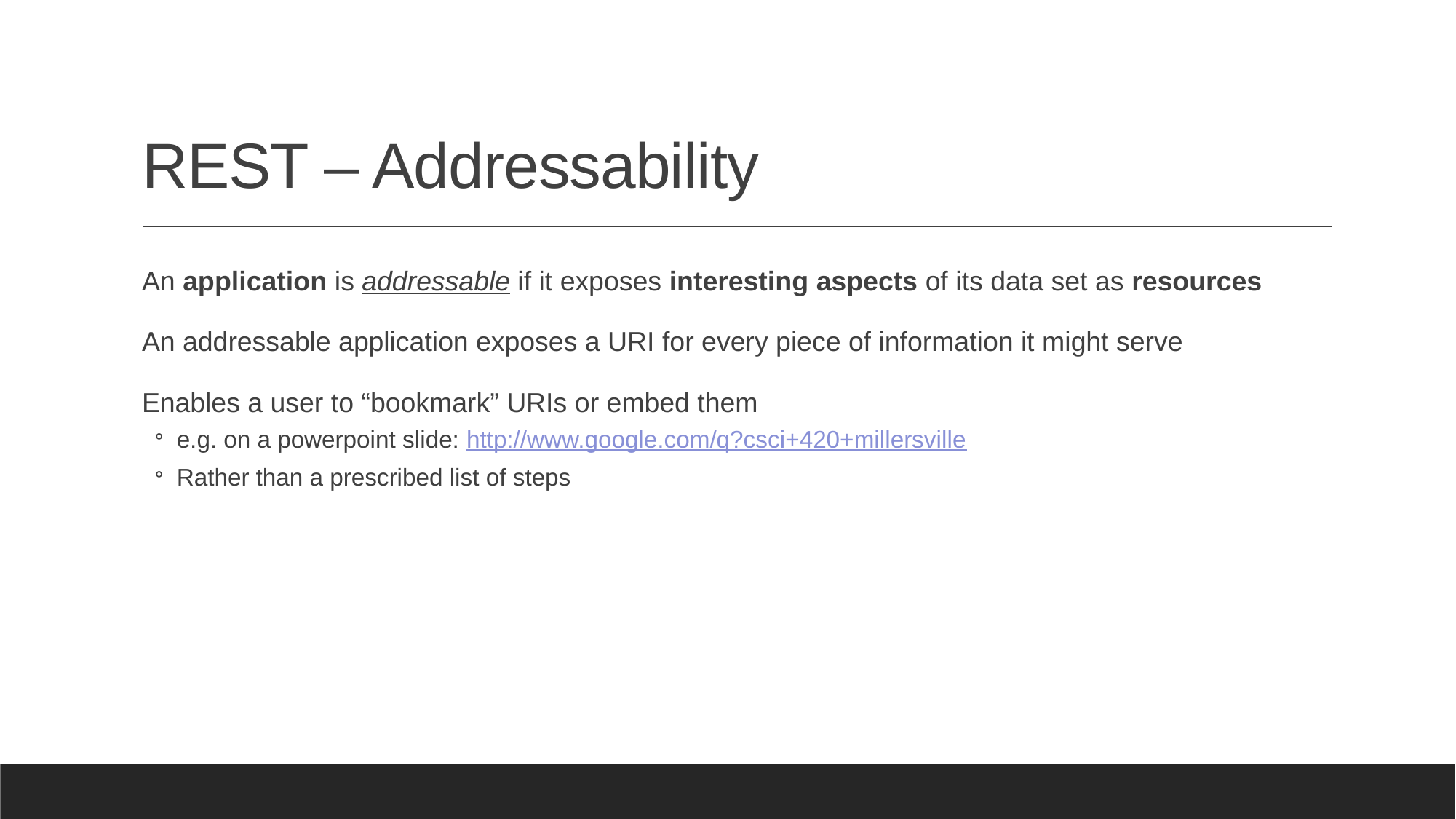

# REST – Addressability
An application is addressable if it exposes interesting aspects of its data set as resources
An addressable application exposes a URI for every piece of information it might serve
Enables a user to “bookmark” URIs or embed them
e.g. on a powerpoint slide: http://www.google.com/q?csci+420+millersville
Rather than a prescribed list of steps